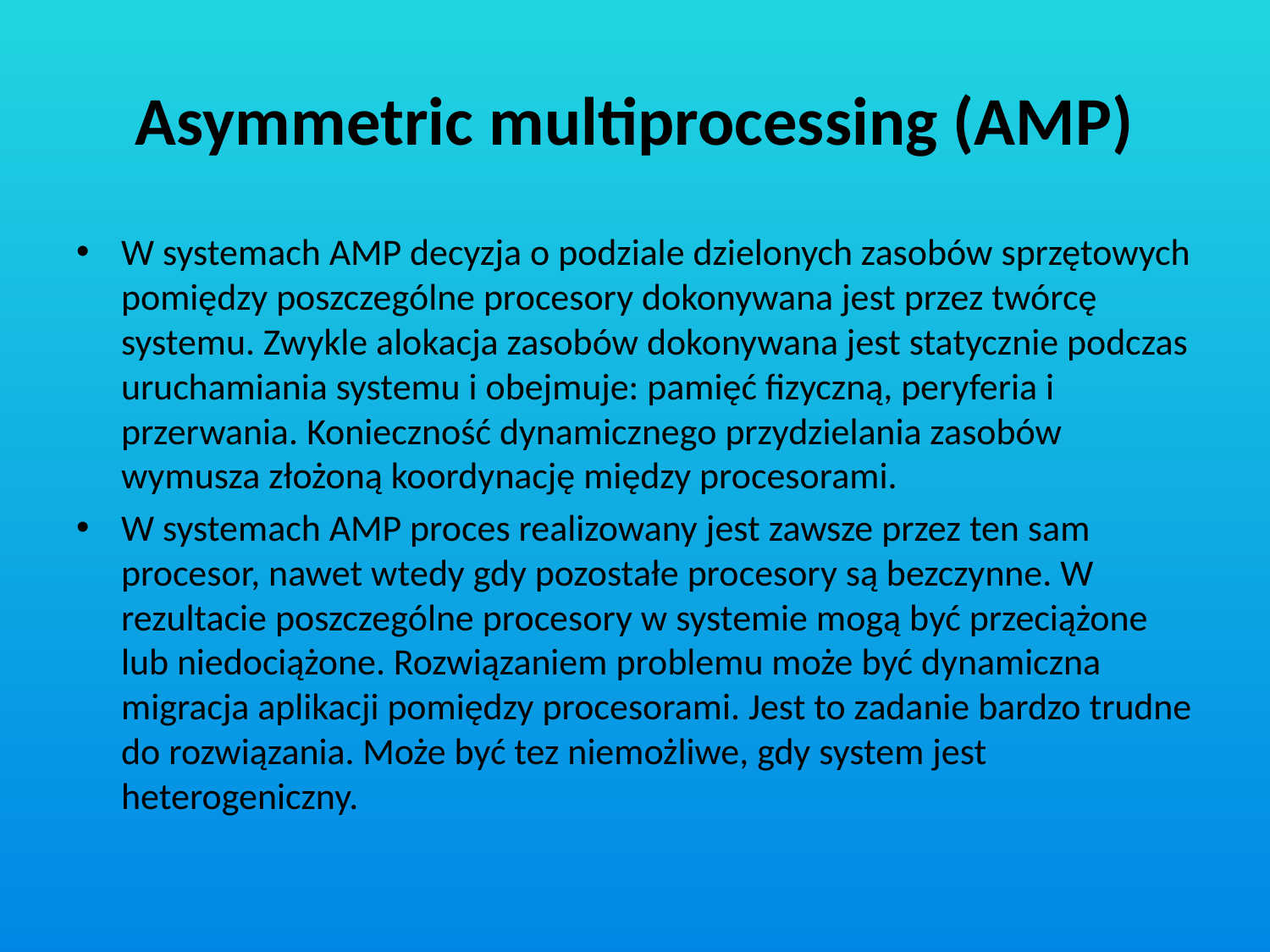

# Asymmetric multiprocessing (AMP)
W systemach AMP decyzja o podziale dzielonych zasobów sprzętowych pomiędzy poszczególne procesory dokonywana jest przez twórcę systemu. Zwykle alokacja zasobów dokonywana jest statycznie podczas uruchamiania systemu i obejmuje: pamięć fizyczną, peryferia i przerwania. Konieczność dynamicznego przydzielania zasobów wymusza złożoną koordynację między procesorami.
W systemach AMP proces realizowany jest zawsze przez ten sam procesor, nawet wtedy gdy pozostałe procesory są bezczynne. W rezultacie poszczególne procesory w systemie mogą być przeciążone lub niedociążone. Rozwiązaniem problemu może być dynamiczna migracja aplikacji pomiędzy procesorami. Jest to zadanie bardzo trudne do rozwiązania. Może być tez niemożliwe, gdy system jest heterogeniczny.